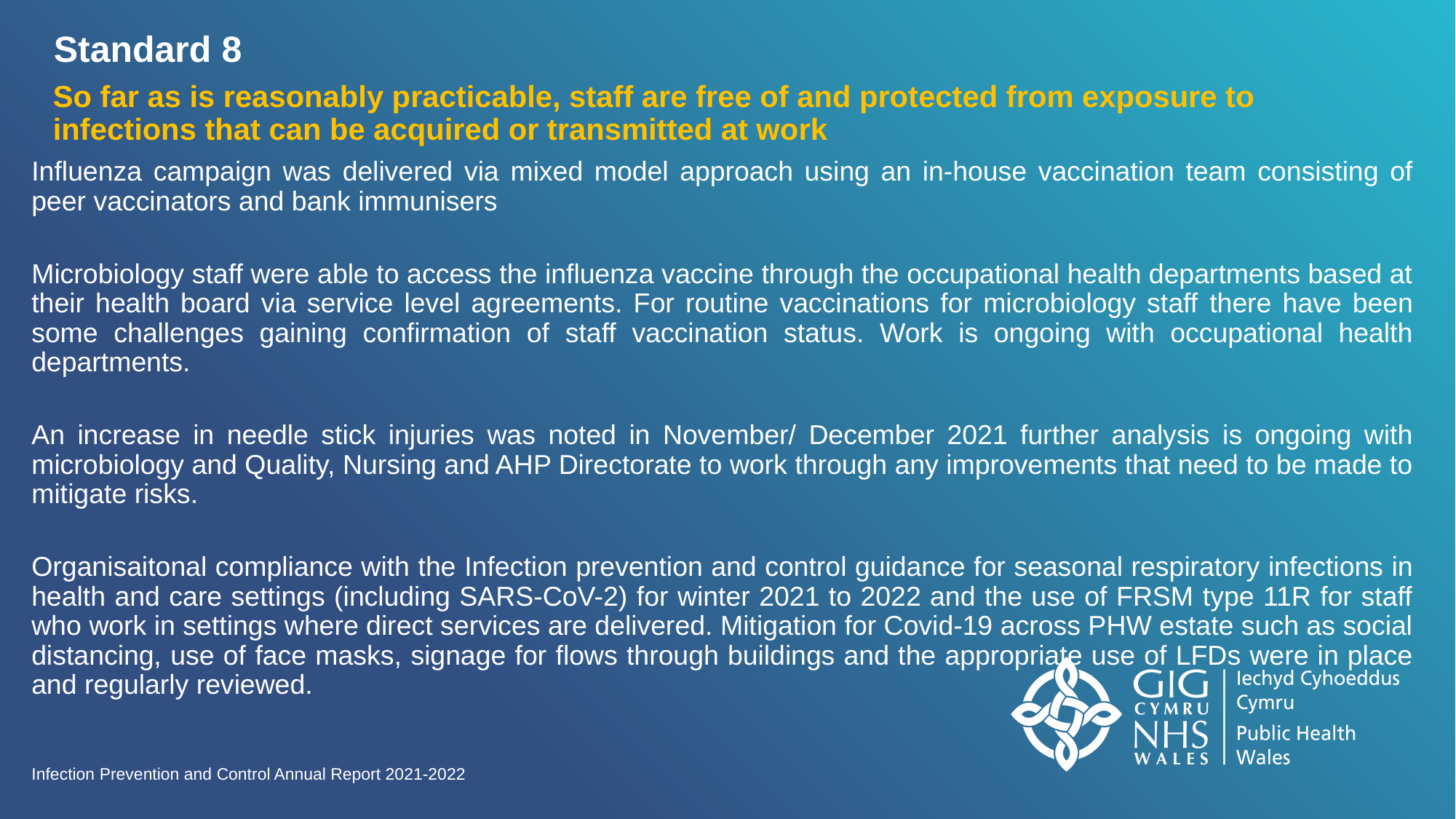

Standard 8

#
So far as is reasonably practicable, staff are free of and protected from exposure to infections that can be acquired or transmitted at work
Influenza campaign was delivered via mixed model approach using an in-house vaccination team consisting of peer vaccinators and bank immunisers

Microbiology staff were able to access the influenza vaccine through the occupational health departments based at their health board via service level agreements. For routine vaccinations for microbiology staff there have been some challenges gaining confirmation of staff vaccination status. Work is ongoing with occupational health departments.

An increase in needle stick injuries was noted in November/ December 2021 further analysis is ongoing with microbiology and Quality, Nursing and AHP Directorate to work through any improvements that need to be made to mitigate risks.

Organisaitonal compliance with the Infection prevention and control guidance for seasonal respiratory infections in health and care settings (including SARS-CoV-2) for winter 2021 to 2022 and the use of FRSM type 11R for staff who work in settings where direct services are delivered. Mitigation for Covid-19 across PHW estate such as social distancing, use of face masks, signage for flows through buildings and the appropriate use of LFDs were in place and regularly reviewed.
Infection Prevention and Control Annual Report 2021-2022